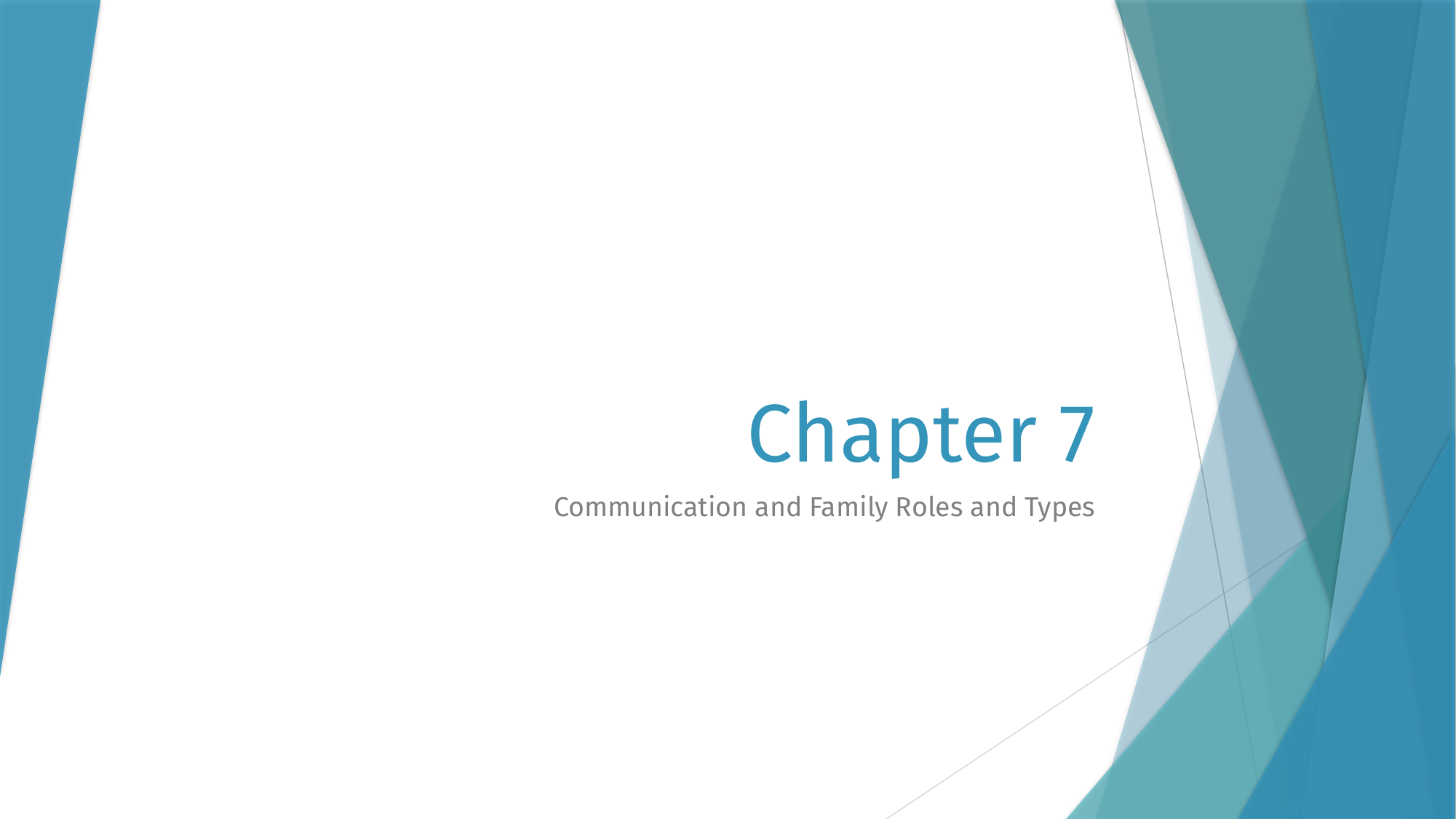

# Chapter 7
Communication and Family Roles and Types